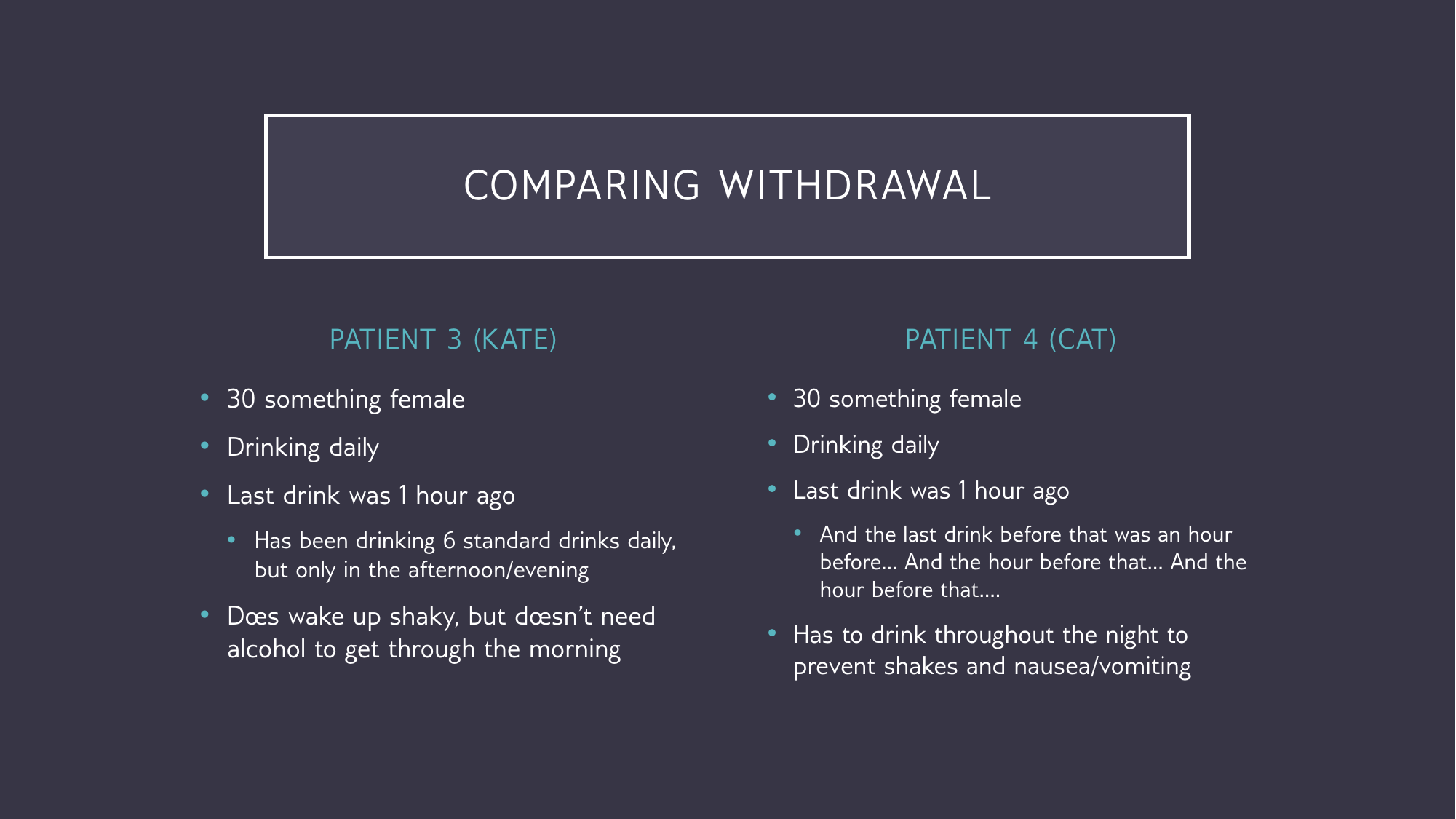

# Comparing Withdrawal
Patient 3 (Kate)
Patient 4 (Cat)
30 something female
Drinking daily
Last drink was 1 hour ago
Has been drinking 6 standard drinks daily, but only in the afternoon/evening
Does wake up shaky, but doesn’t need alcohol to get through the morning
30 something female
Drinking daily
Last drink was 1 hour ago
And the last drink before that was an hour before… And the hour before that… And the hour before that….
Has to drink throughout the night to prevent shakes and nausea/vomiting